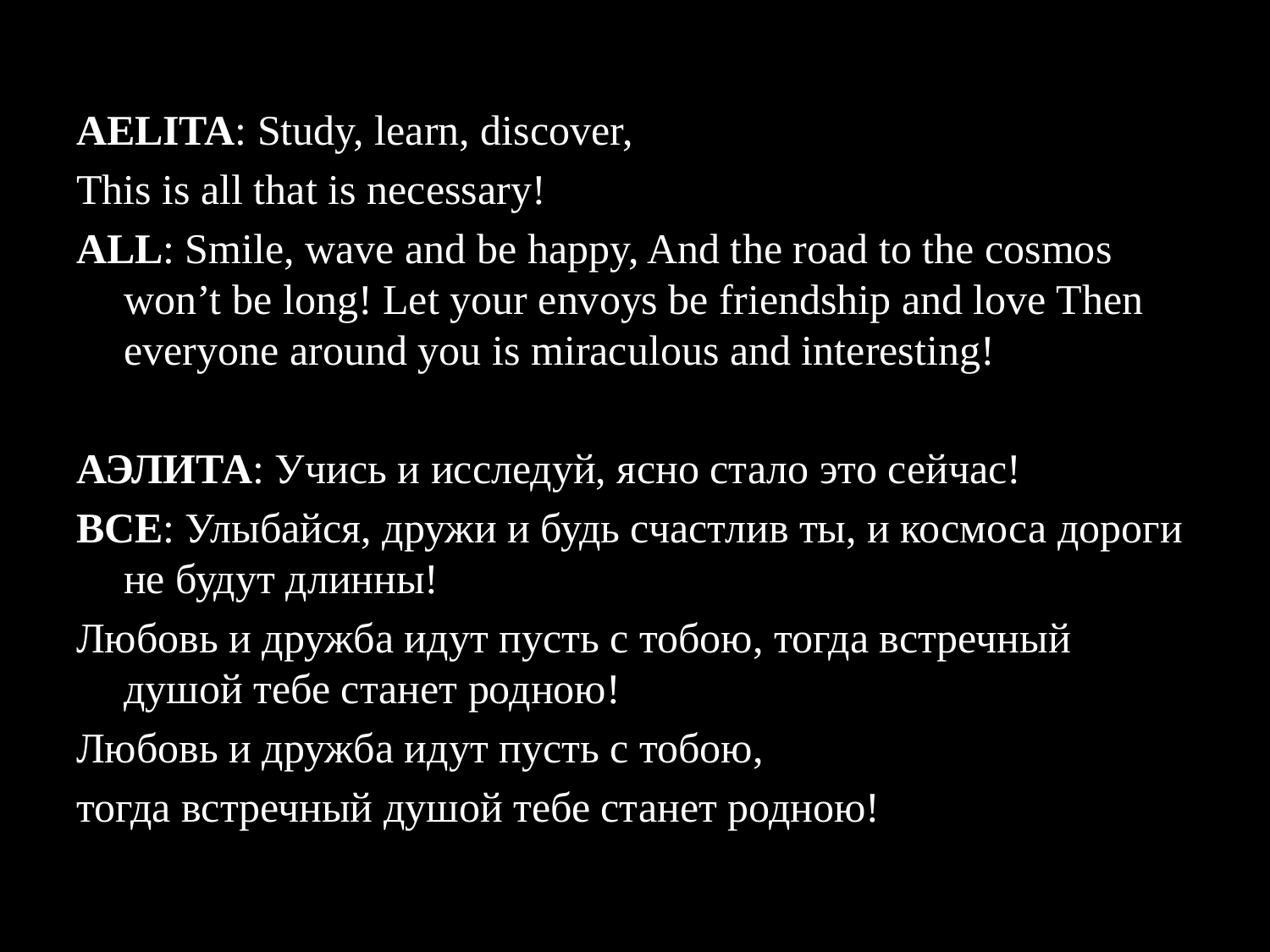

AELITA: Study, learn, discover,
This is all that is necessary!
ALL: Smile, wave and be happy, And the road to the cosmos won’t be long! Let your envoys be friendship and love Then everyone around you is miraculous and interesting!

АЭЛИТА: Учись и исследуй, ясно стало это сейчас!
ВСЕ: Улыбайся, дружи и будь счастлив ты, и космоса дороги не будут длинны!
Любовь и дружба идут пусть с тобою, тогда встречный душой тебе станет родною!
Любовь и дружба идут пусть с тобою,
тогда встречный душой тебе станет родною!